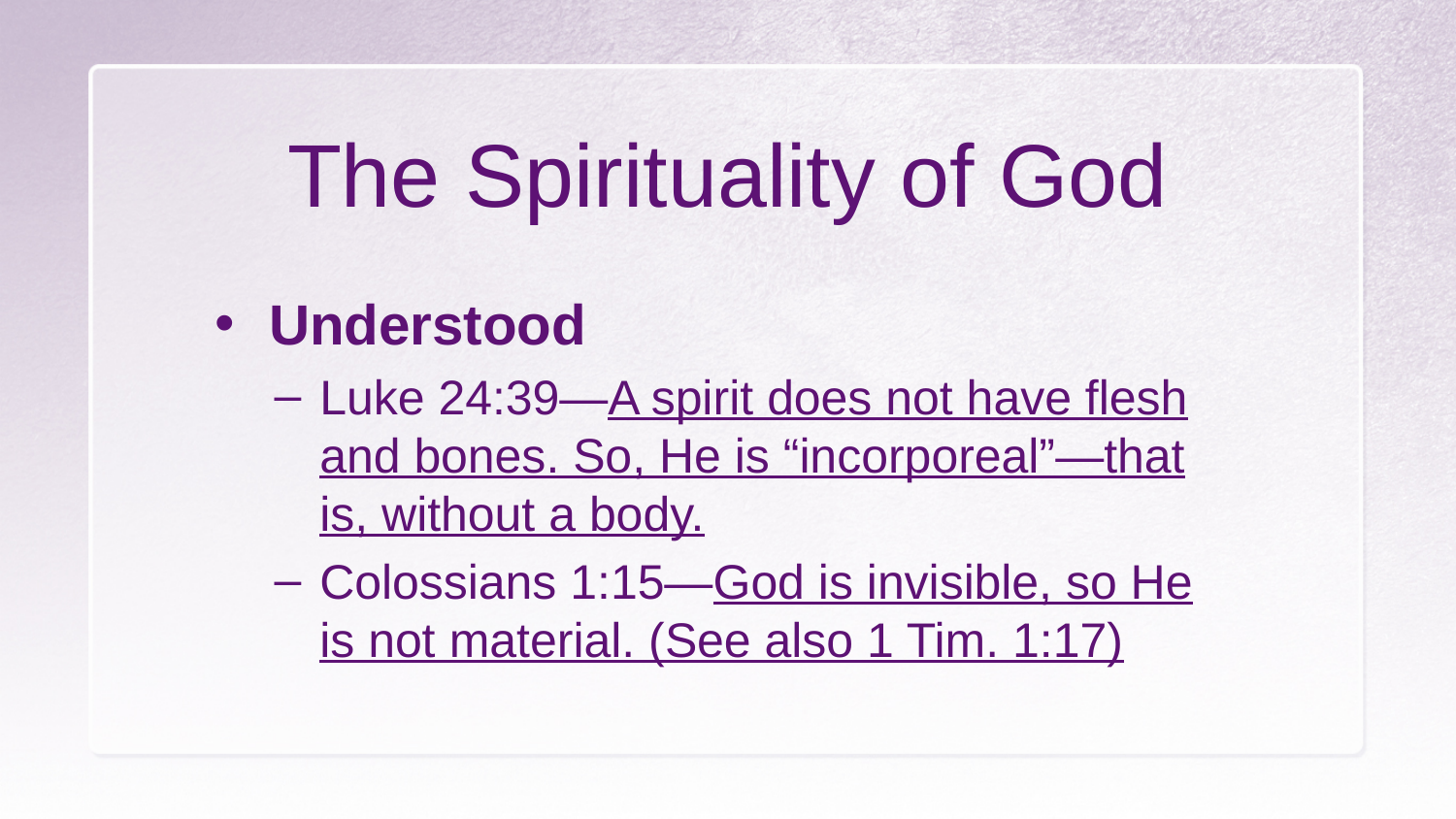

# The Spirituality of God
Understood
Luke 24:39—A spirit does not have flesh and bones. So, He is “incorporeal”—that is, without a body.
Colossians 1:15—God is invisible, so He is not material. (See also 1 Tim. 1:17)